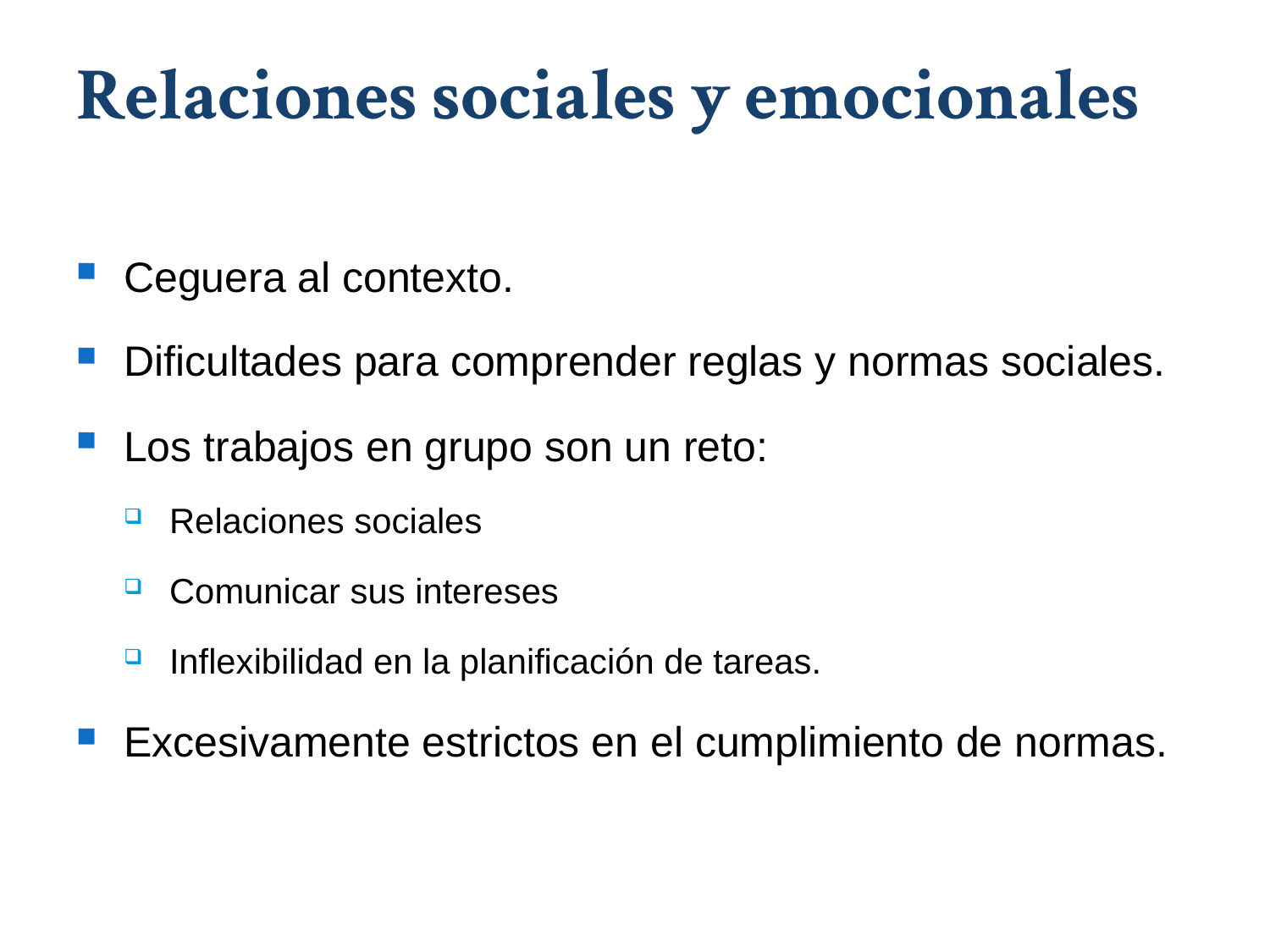

# Relaciones sociales y emocionales

Ceguera al contexto.
Dificultades para comprender reglas y normas sociales.
Los trabajos en grupo son un reto:
Relaciones sociales
Comunicar sus intereses
Inflexibilidad en la planificación de tareas.
Excesivamente estrictos en el cumplimiento de normas.